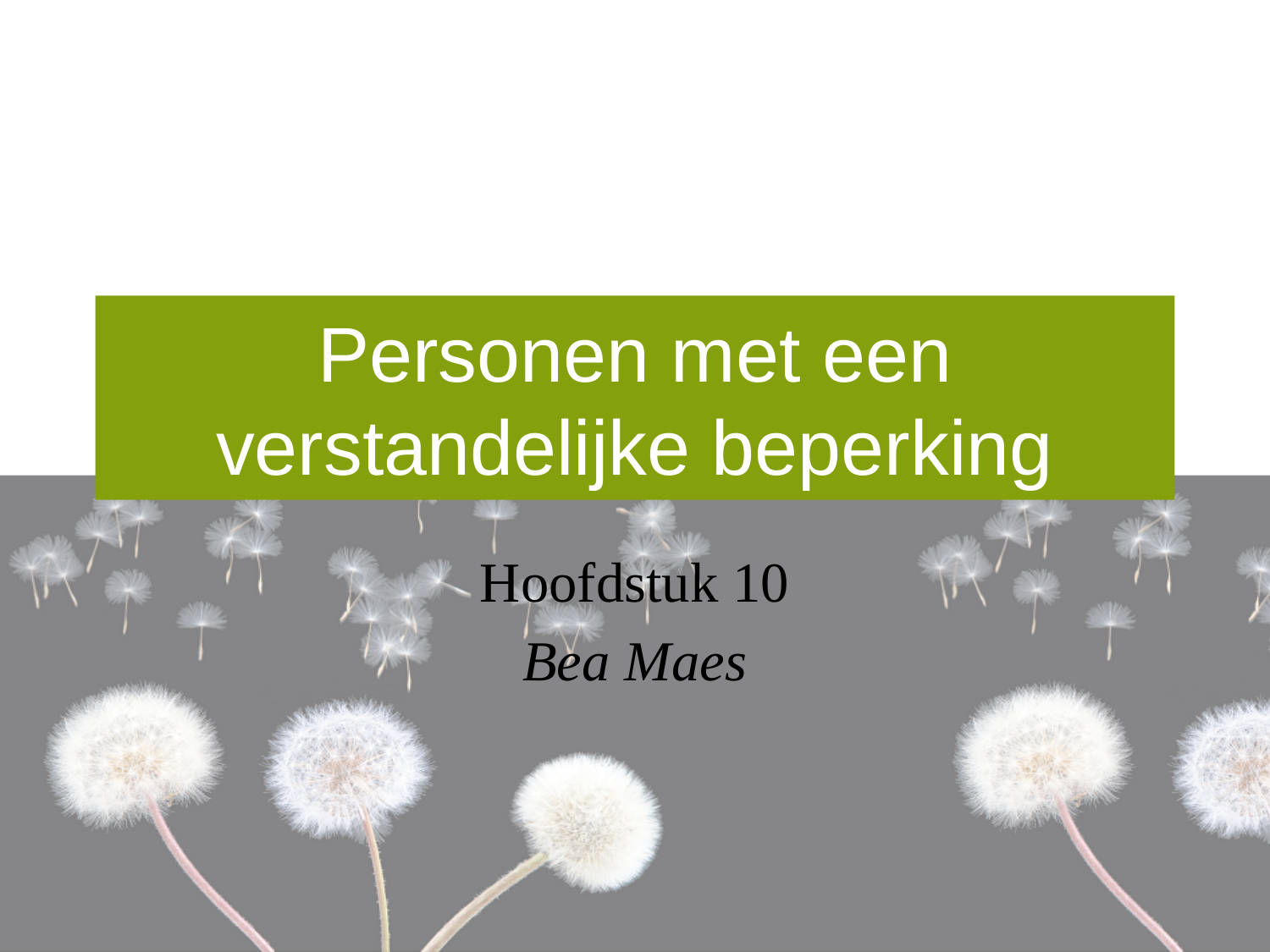

# Personen met een verstandelijke beperking
Hoofdstuk 10
Bea Maes